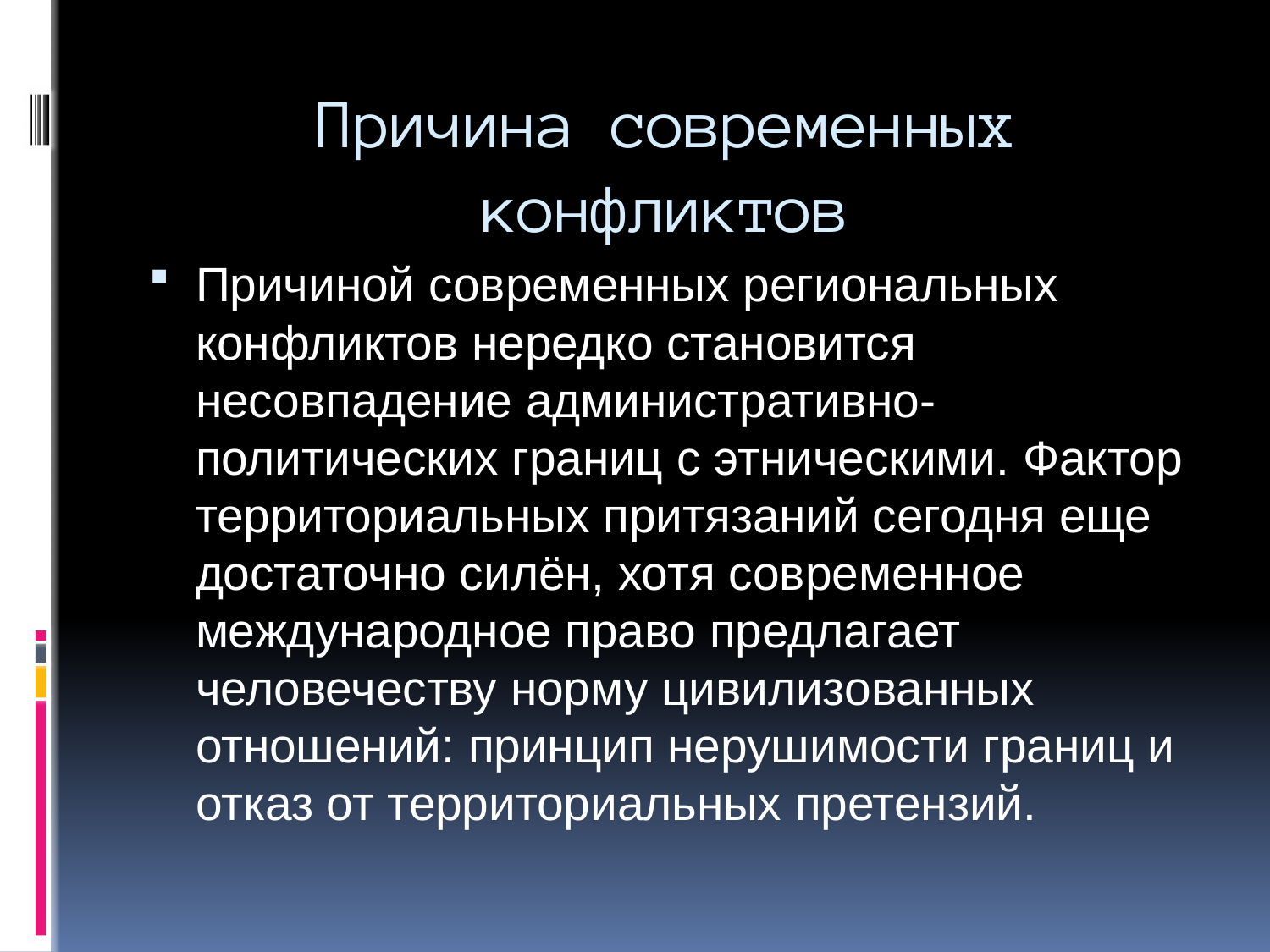

# Причина современных конфликтов
Причиной современных региональных конфликтов нередко становится несовпадение административно-политических границ с этническими. Фактор территориальных притязаний сегодня еще достаточно силён, хотя современное международное право предлагает человечеству норму цивилизованных отношений: принцип нерушимости границ и отказ от территориальных претензий.